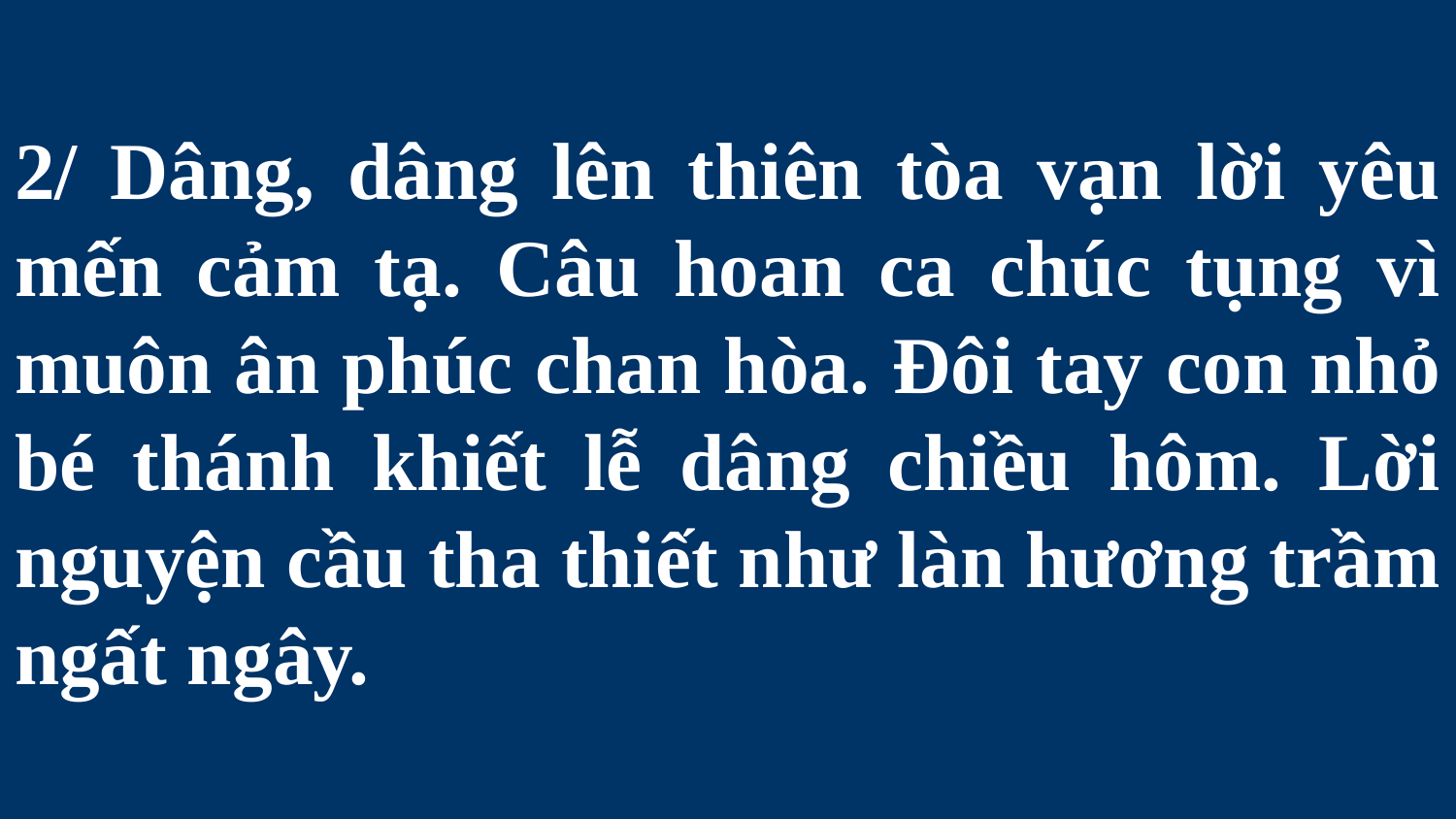

# 2/ Dâng, dâng lên thiên tòa vạn lời yêu mến cảm tạ. Câu hoan ca chúc tụng vì muôn ân phúc chan hòa. Đôi tay con nhỏ bé thánh khiết lễ dâng chiều hôm. Lời nguyện cầu tha thiết như làn hương trầm ngất ngây.